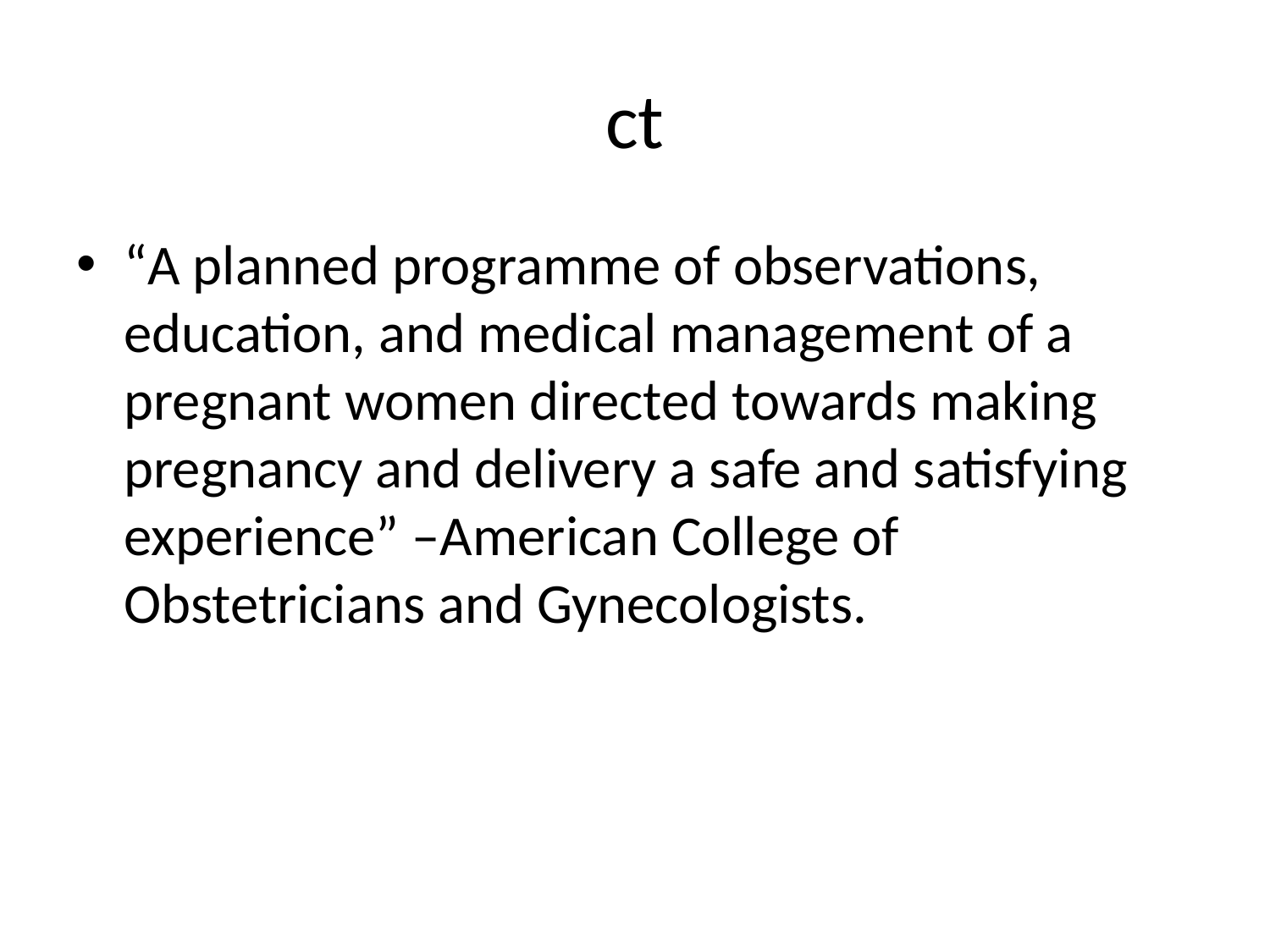

# ct
“A planned programme of observations, education, and medical management of a pregnant women directed towards making pregnancy and delivery a safe and satisfying experience” –American College of Obstetricians and Gynecologists.